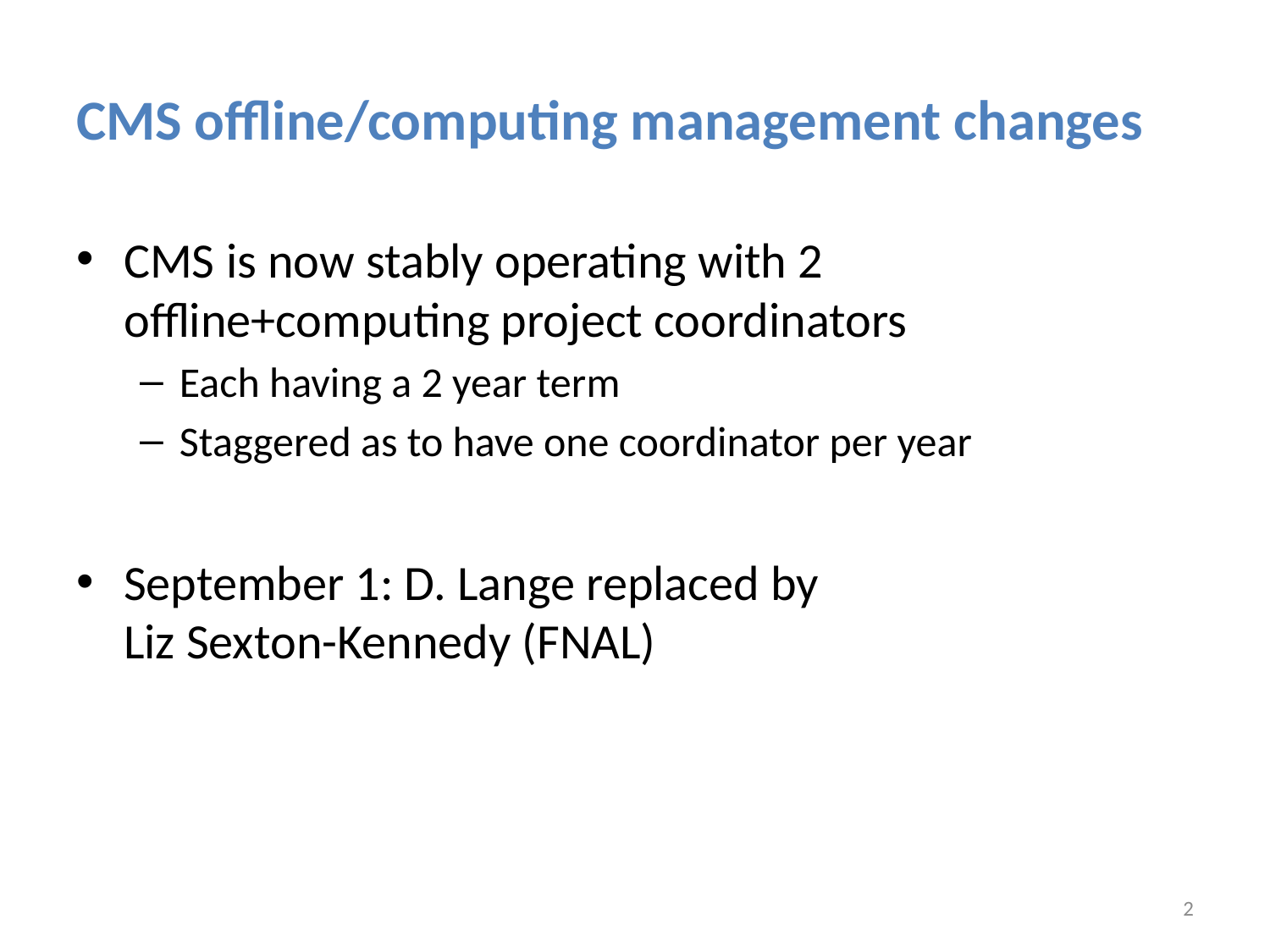

# CMS offline/computing management changes
CMS is now stably operating with 2 offline+computing project coordinators
Each having a 2 year term
Staggered as to have one coordinator per year

September 1: D. Lange replaced by
Liz Sexton-Kennedy (FNAL)

2